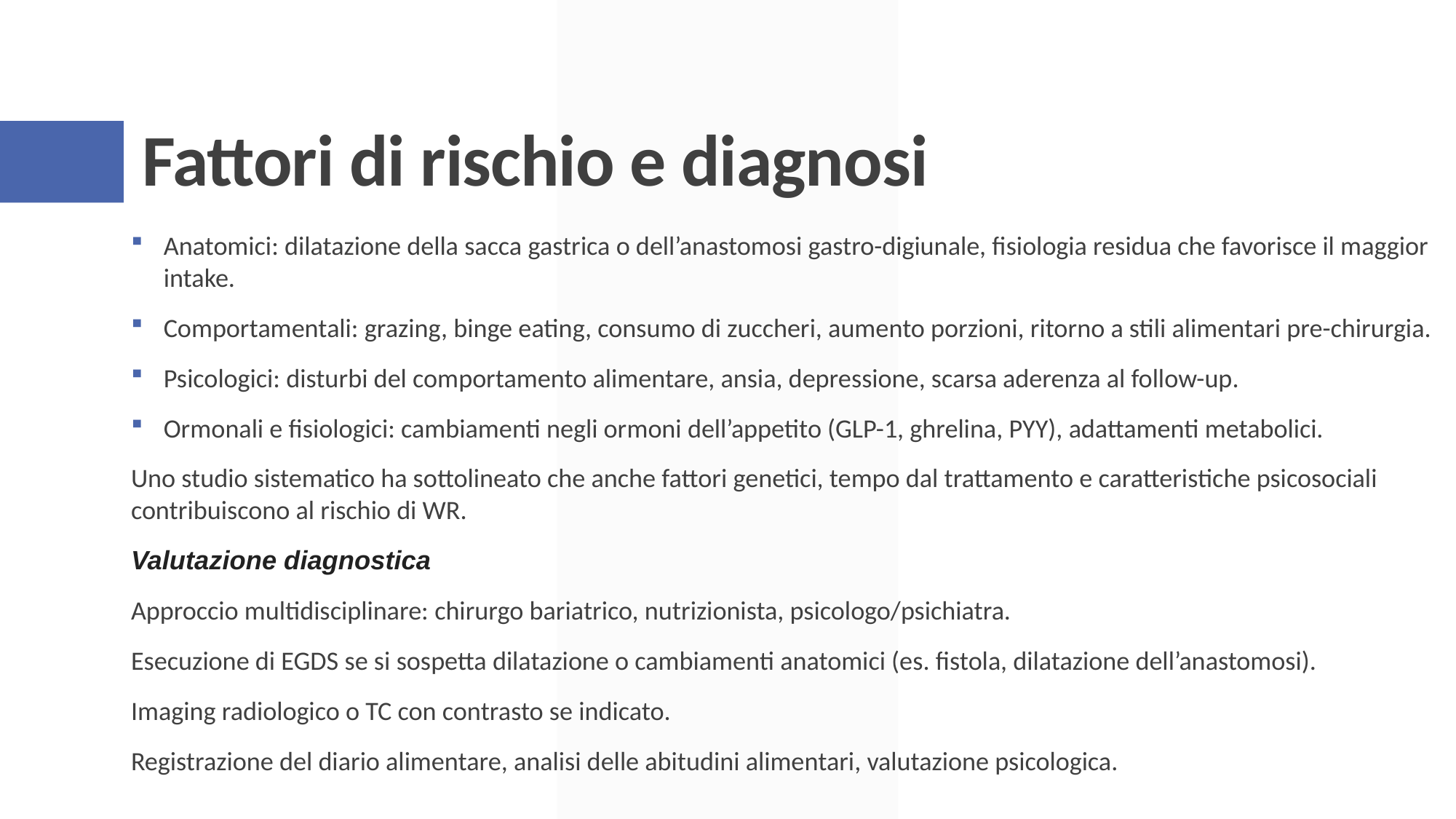

# Fattori di rischio e diagnosi
Anatomici: dilatazione della sacca gastrica o dell’anastomosi gastro-digiunale, fisiologia residua che favorisce il maggior intake.
Comportamentali: grazing, binge eating, consumo di zuccheri, aumento porzioni, ritorno a stili alimentari pre-chirurgia.
Psicologici: disturbi del comportamento alimentare, ansia, depressione, scarsa aderenza al follow-up.
Ormonali e fisiologici: cambiamenti negli ormoni dell’appetito (GLP-1, ghrelina, PYY), adattamenti metabolici.
Uno studio sistematico ha sottolineato che anche fattori genetici, tempo dal trattamento e caratteristiche psicosociali contribuiscono al rischio di WR.
Valutazione diagnostica
Approccio multidisciplinare: chirurgo bariatrico, nutrizionista, psicologo/psichiatra.
Esecuzione di EGDS se si sospetta dilatazione o cambiamenti anatomici (es. fistola, dilatazione dell’anastomosi).
Imaging radiologico o TC con contrasto se indicato.
Registrazione del diario alimentare, analisi delle abitudini alimentari, valutazione psicologica.